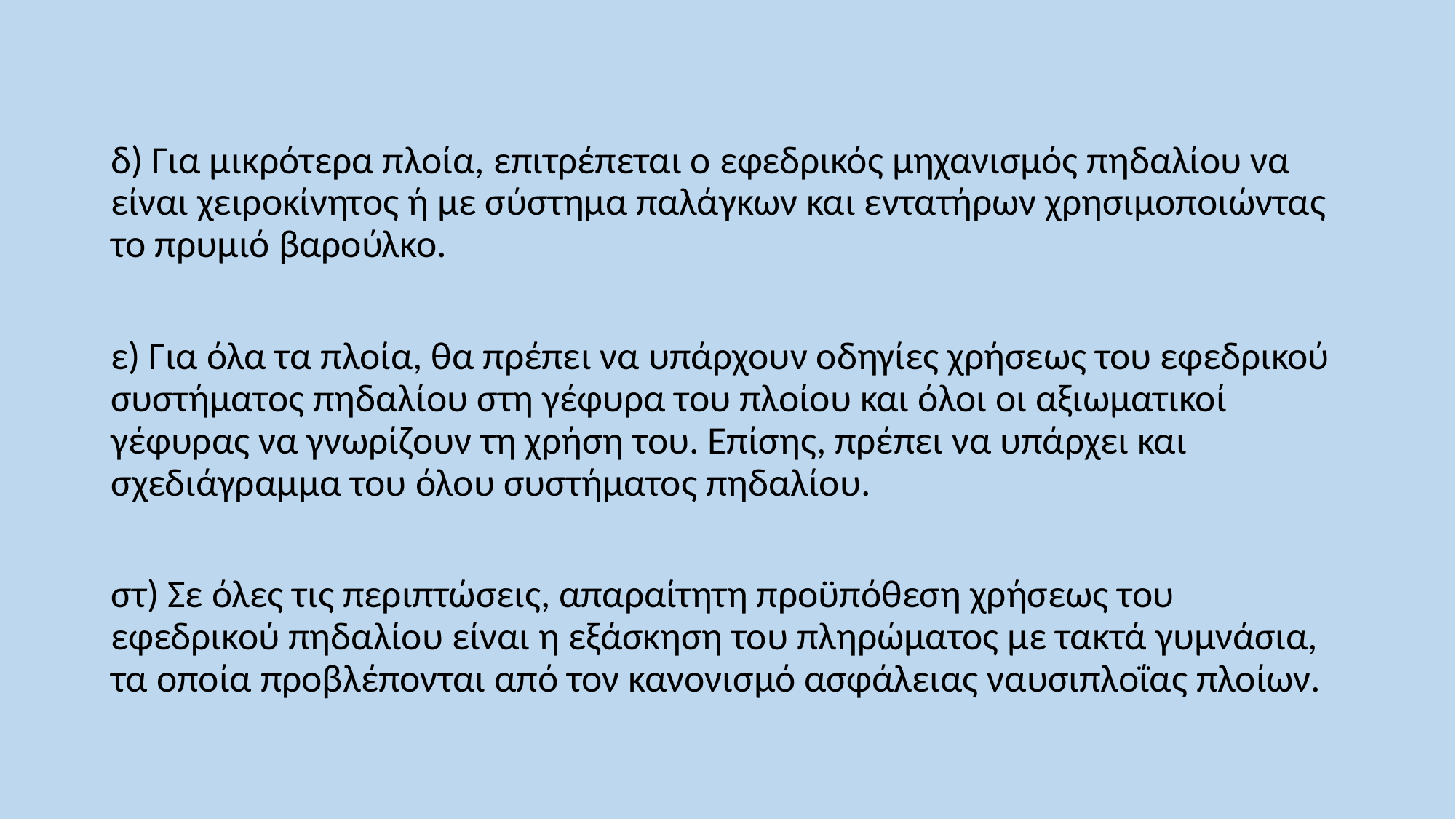

δ) Για μικρότερα πλοία, επιτρέπεται ο εφεδρικός μηχανισμός πηδαλίου να είναι χειροκίνητος ή με σύστημα παλάγκων και εντατήρων χρησιμοποιώντας το πρυμιό βαρούλκο.

ε) Για όλα τα πλοία, θα πρέπει να υπάρχουν οδηγίες χρήσεως του εφεδρικού συστήματος πηδαλίου στη γέφυρα του πλοίου και όλοι οι αξιωματικοί γέφυρας να γνωρίζουν τη χρήση του. Επίσης, πρέπει να υπάρχει και σχεδιάγραμμα του όλου συστήματος πηδαλίου.

στ) Σε όλες τις περιπτώσεις, απαραίτητη προϋπόθεση χρήσεως του εφεδρικού πηδαλίου είναι η εξάσκηση του πληρώματος με τακτά γυμνάσια, τα οποία προβλέπονται από τον κανονισμό ασφάλειας ναυσιπλοΐας πλοίων.